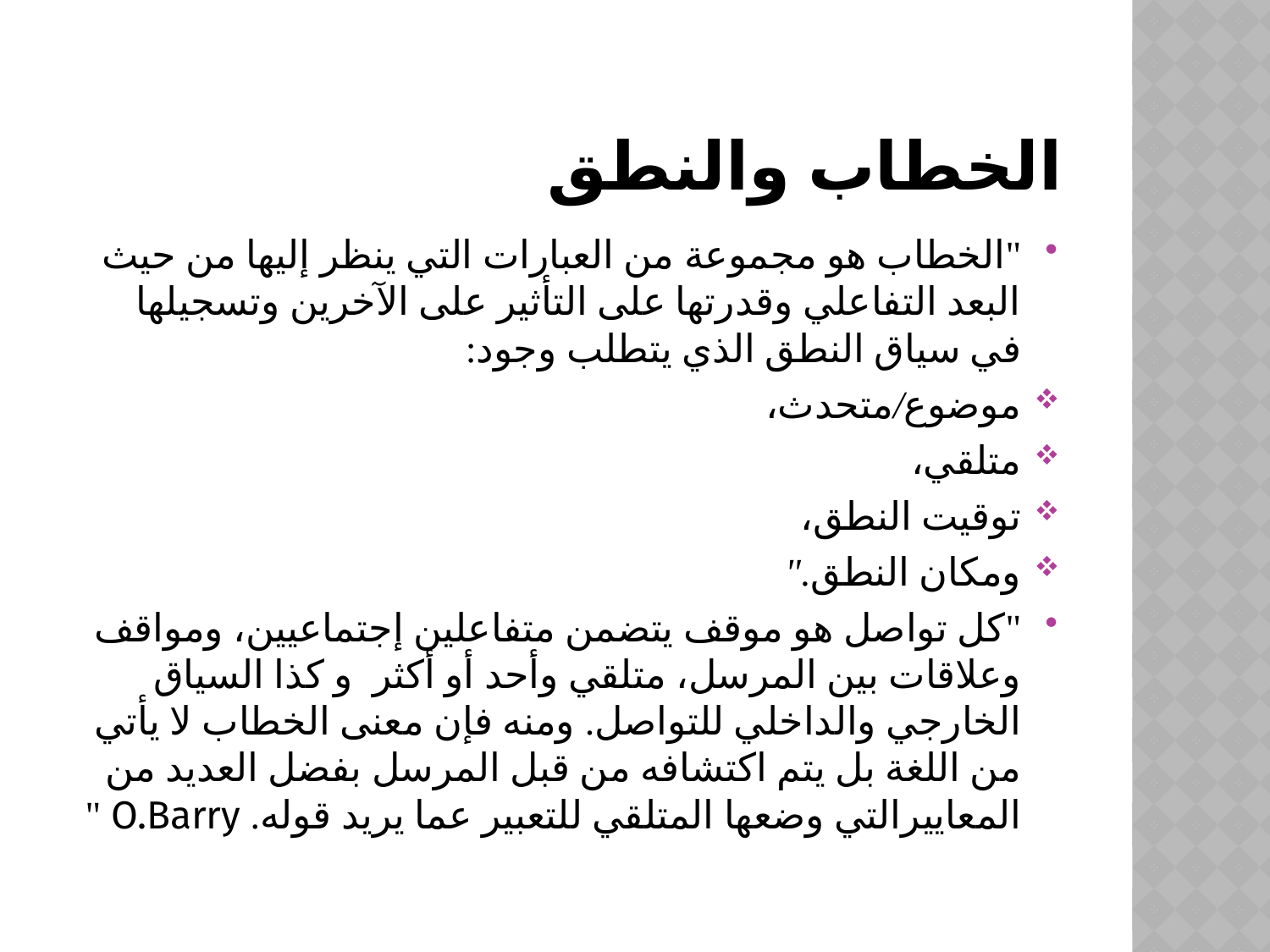

# الخطاب والنطق
"الخطاب هو مجموعة من العبارات التي ينظر إليها من حيث البعد التفاعلي وقدرتها على التأثير على الآخرين وتسجيلها في سياق النطق الذي يتطلب وجود:
موضوع/متحدث،
متلقي،
توقيت النطق،
ومكان النطق."
"كل تواصل هو موقف يتضمن متفاعلين إجتماعيين، ومواقف وعلاقات بين المرسل، متلقي وأحد أو أكثر  و كذا السياق الخارجي والداخلي للتواصل. ومنه فإن معنى الخطاب لا يأتي من اللغة بل يتم اكتشافه من قبل المرسل بفضل العديد من المعاييرالتي وضعها المتلقي للتعبير عما يريد قوله. O.Barry "